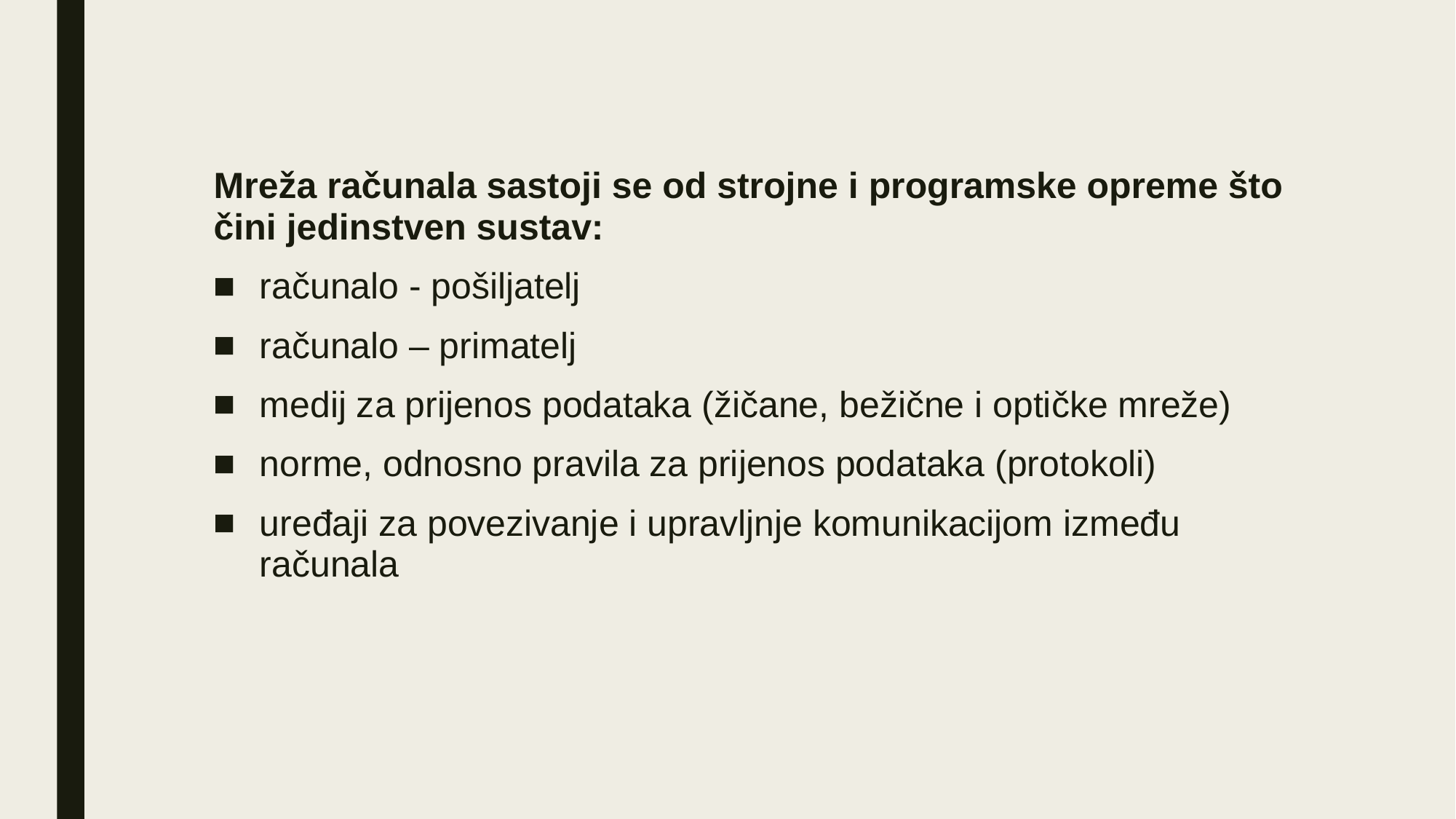

Mreža računala sastoji se od strojne i programske opreme što čini jedinstven sustav:
računalo - pošiljatelj
računalo – primatelj
medij za prijenos podataka (žičane, bežične i optičke mreže)
norme, odnosno pravila za prijenos podataka (protokoli)
uređaji za povezivanje i upravljnje komunikacijom između računala